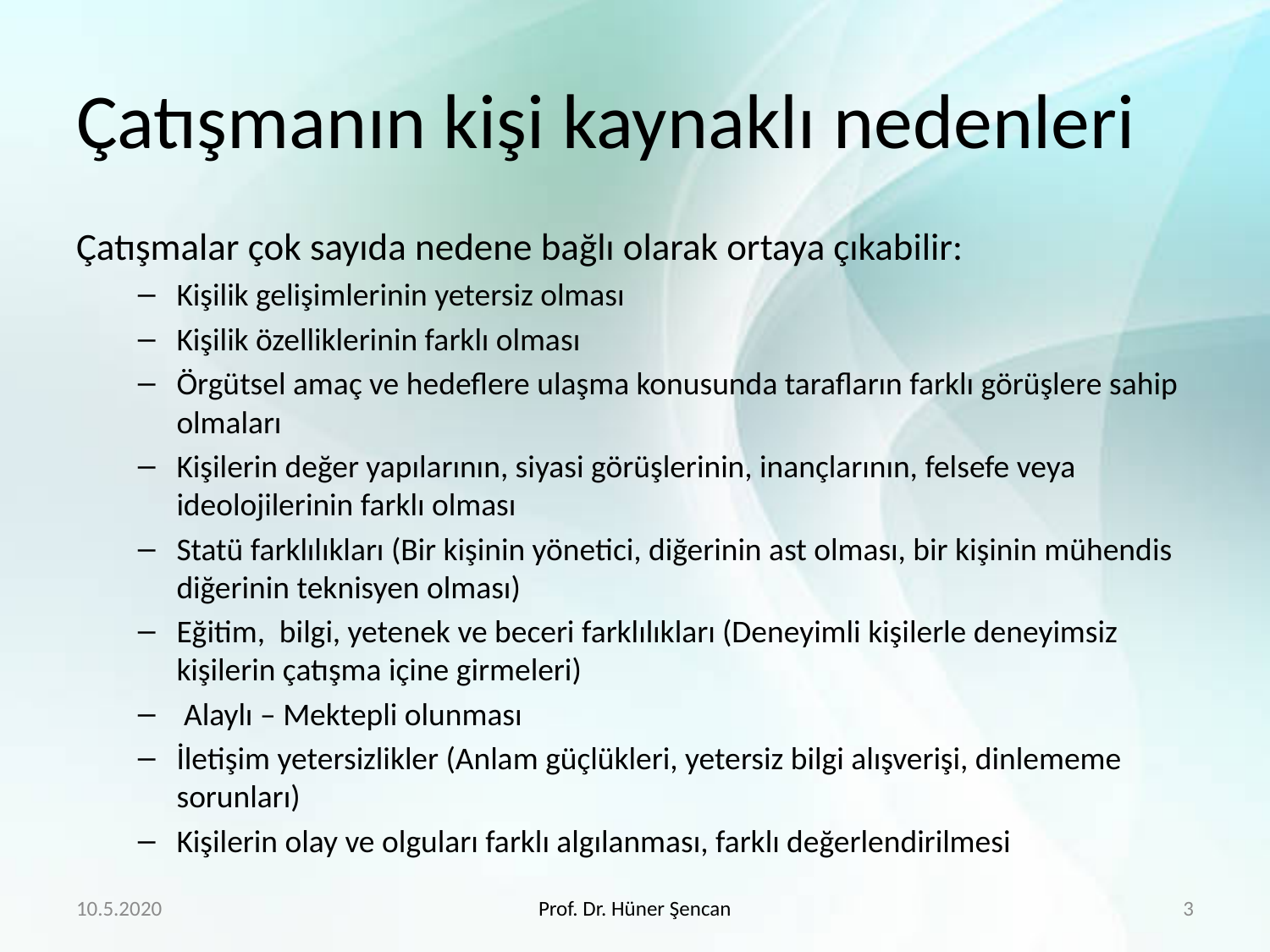

# Çatışmanın kişi kaynaklı nedenleri
Çatışmalar çok sayıda nedene bağlı olarak ortaya çıkabilir:
Kişilik gelişimlerinin yetersiz olması
Kişilik özelliklerinin farklı olması
Örgütsel amaç ve hedeflere ulaşma konusunda tarafların farklı görüşlere sahip olmaları
Kişilerin değer yapılarının, siyasi görüşlerinin, inançlarının, felsefe veya ideolojilerinin farklı olması
Statü farklılıkları (Bir kişinin yönetici, diğerinin ast olması, bir kişinin mühendis diğerinin teknisyen olması)
Eğitim,  bilgi, yetenek ve beceri farklılıkları (Deneyimli kişilerle deneyimsiz kişilerin çatışma içine girmeleri)
 Alaylı – Mektepli olunması
İletişim yetersizlikler (Anlam güçlükleri, yetersiz bilgi alışverişi, dinlememe sorunları)
Kişilerin olay ve olguları farklı algılanması, farklı değerlendirilmesi

10.5.2020
Prof. Dr. Hüner Şencan
3